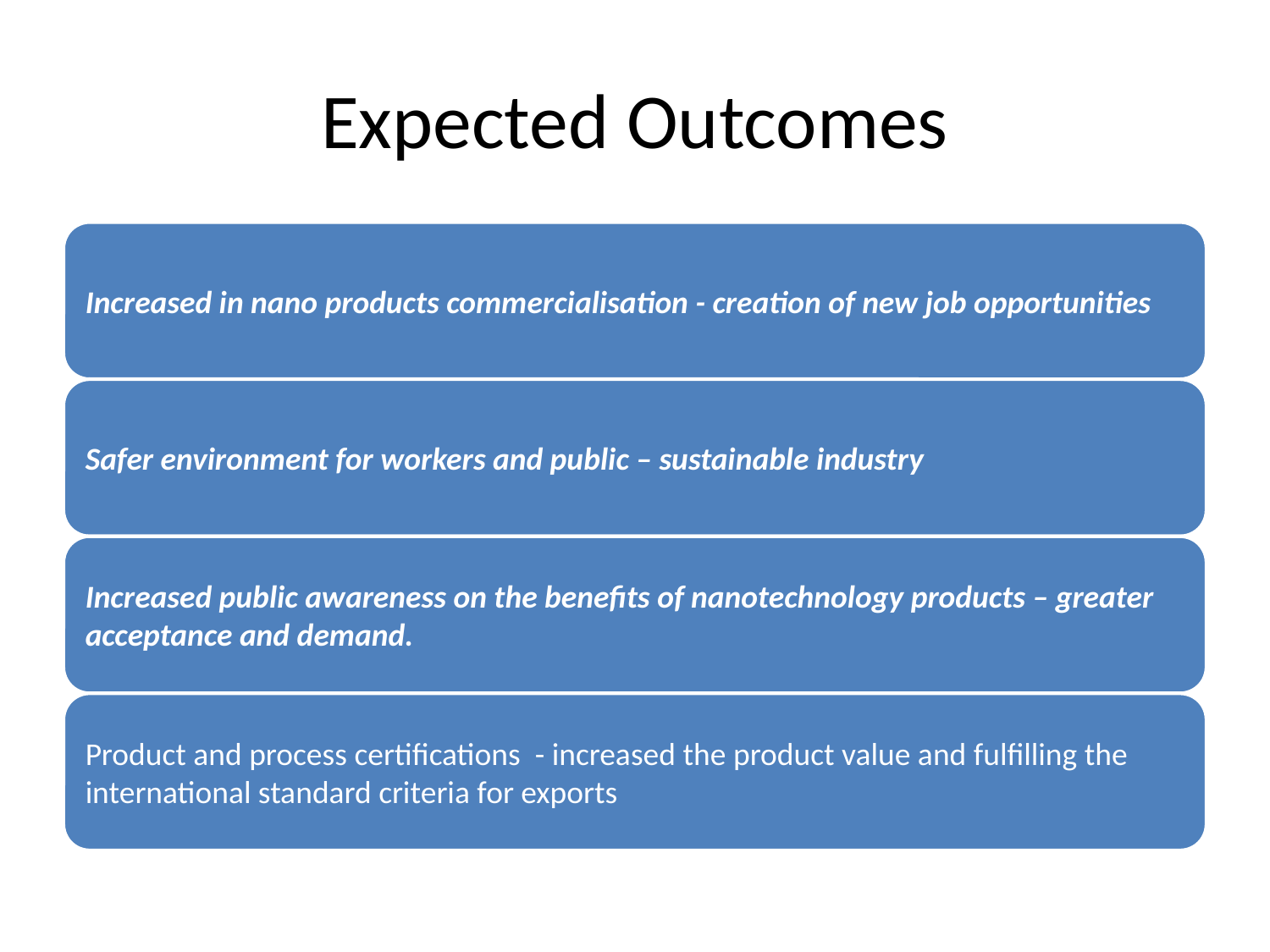

# Expected Outcomes
Increased in nano products commercialisation - creation of new job opportunities
Safer environment for workers and public – sustainable industry
Increased public awareness on the benefits of nanotechnology products – greater acceptance and demand.
Product and process certifications  - increased the product value and fulfilling the international standard criteria for exports